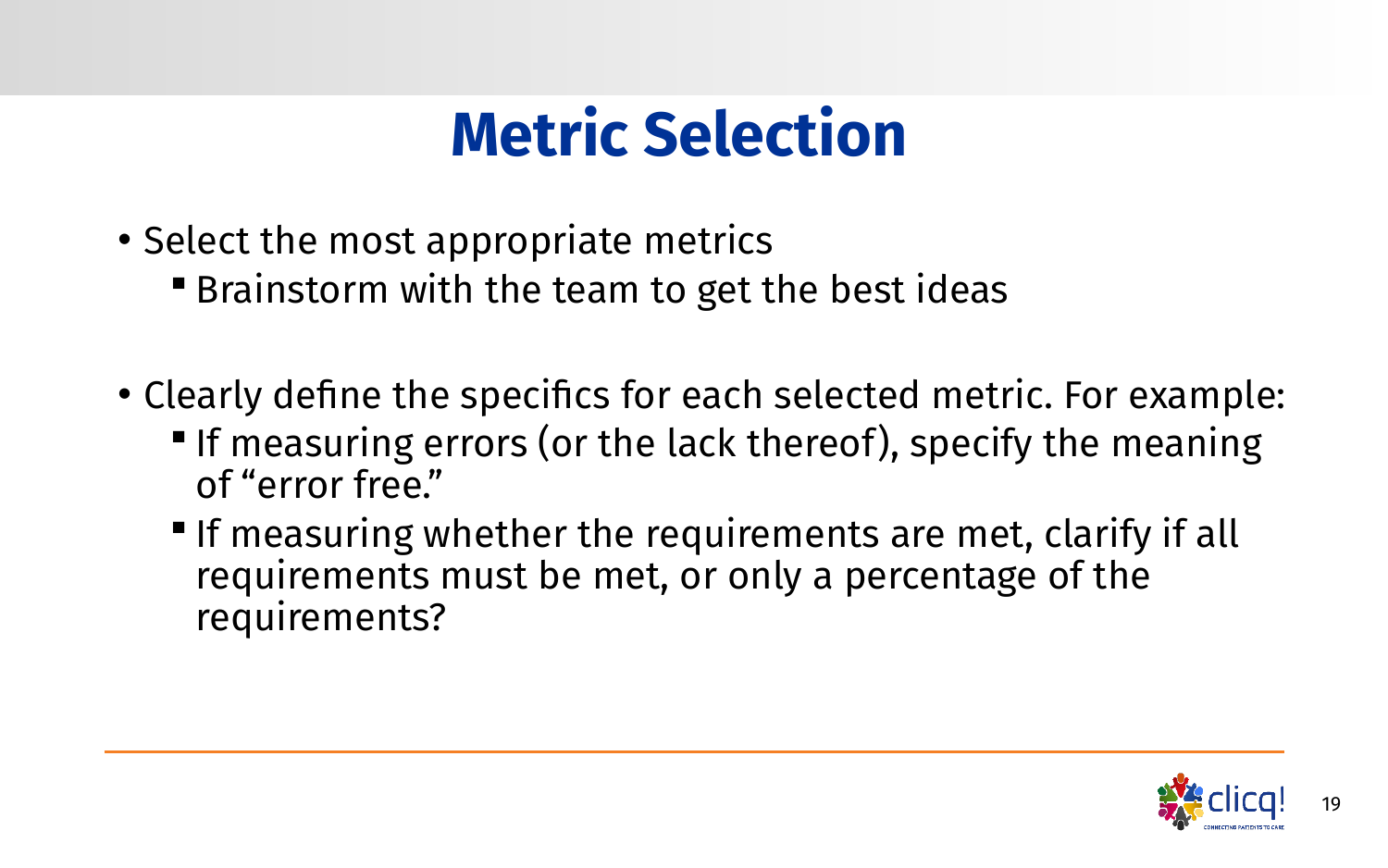

# Metric Selection
Select the most appropriate metrics
Brainstorm with the team to get the best ideas

Clearly define the specifics for each selected metric. For example:
If measuring errors (or the lack thereof), specify the meaning of “error free.”
If measuring whether the requirements are met, clarify if all requirements must be met, or only a percentage of the requirements?

19